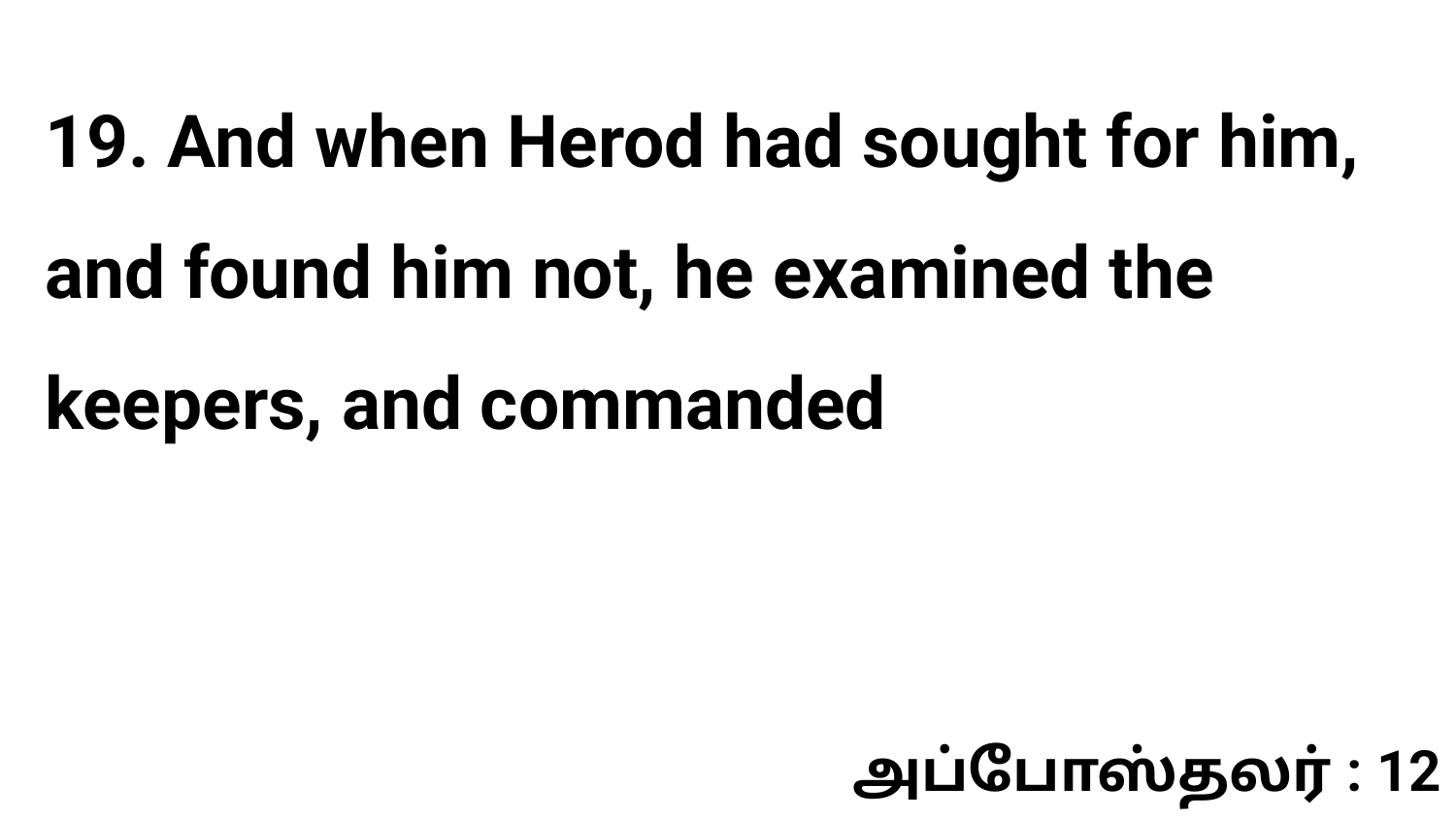

19. And when Herod had sought for him, and found him not, he examined the keepers, and commanded
அப்போஸ்தலர் : 12